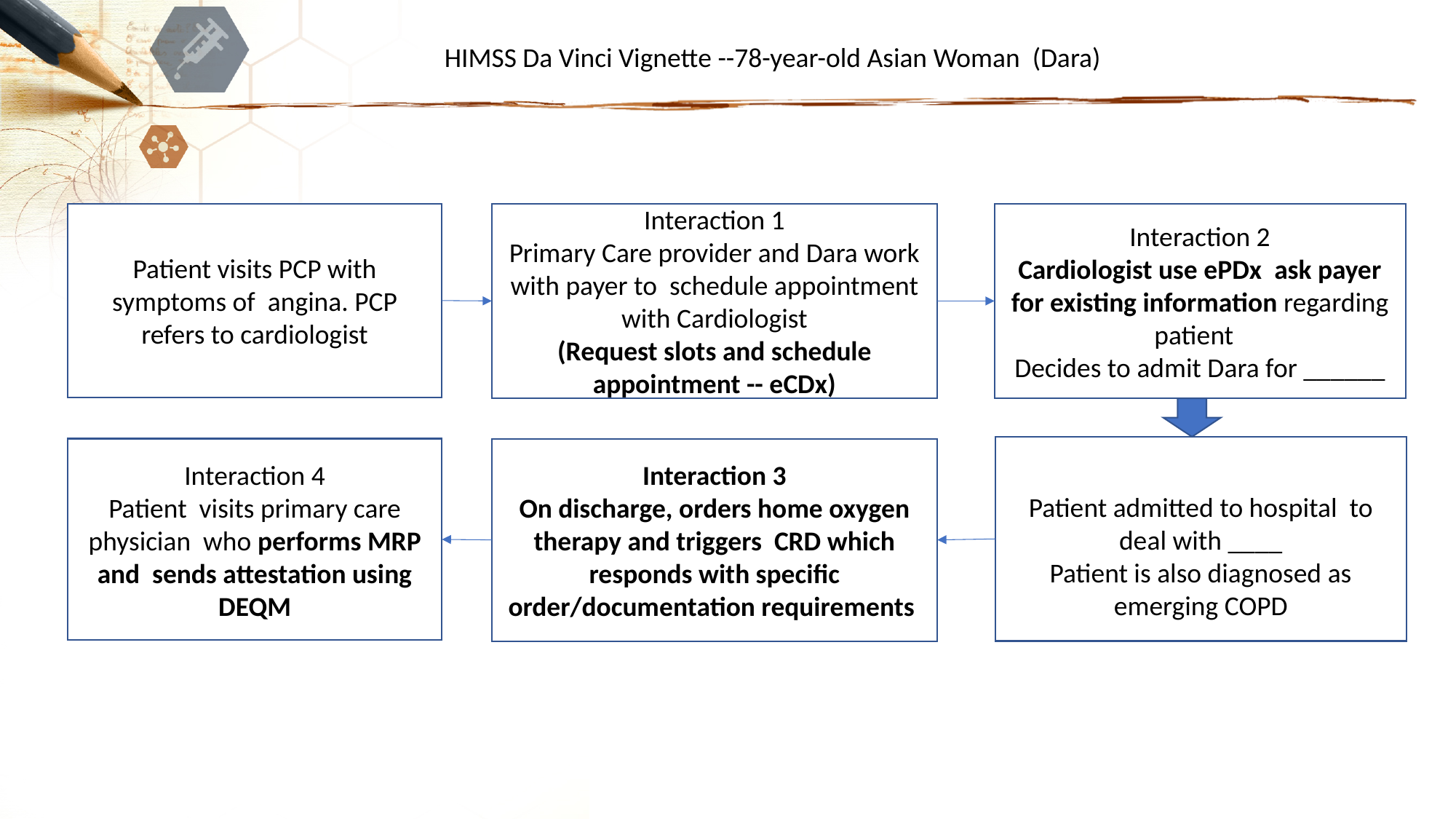

HIMSS Da Vinci Vignette --78-year-old Asian Woman  (Dara)
Patient visits PCP with symptoms of  angina. PCP refers to cardiologist
Interaction 1
Primary Care provider and Dara work with payer to  schedule appointment with Cardiologist
(Request slots and schedule appointment -- eCDx)
Interaction 2
Cardiologist use ePDx  ask payer for existing information regarding patient
Decides to admit Dara for ______

Patient admitted to hospital  to deal with ____
Patient is also diagnosed as emerging COPD
Interaction 4
Patient  visits primary care physician  who performs MRP and  sends attestation using DEQM
Interaction 3
On discharge, orders home oxygen therapy and triggers  CRD which responds with specific order/documentation requirements